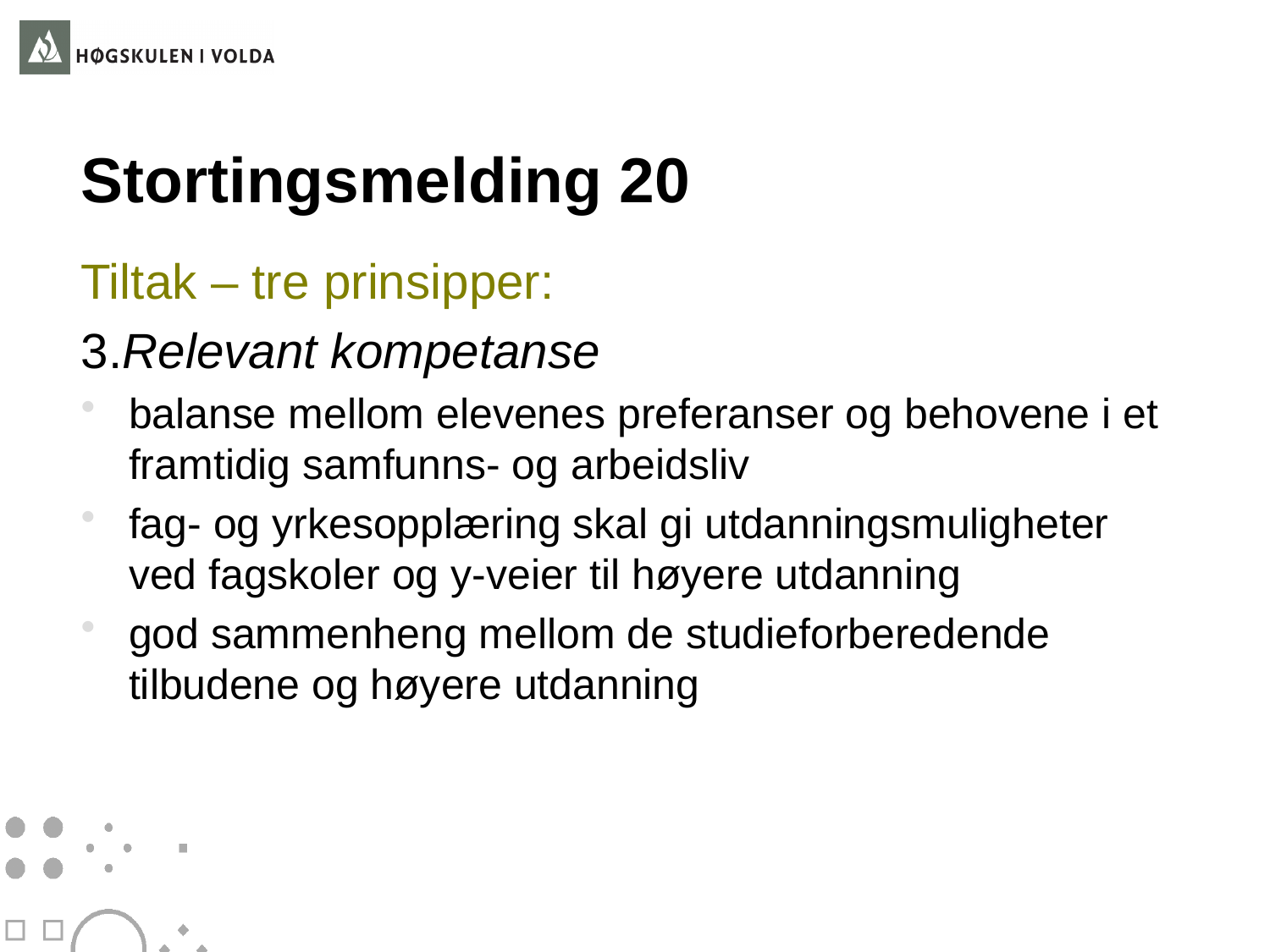

# Stortingsmelding 20
Tiltak – tre prinsipper:
3.Relevant kompetanse
balanse mellom elevenes preferanser og behovene i et framtidig samfunns- og arbeidsliv
fag- og yrkesopplæring skal gi utdanningsmuligheter ved fagskoler og y-veier til høyere utdanning
god sammenheng mellom de studieforberedende tilbudene og høyere utdanning